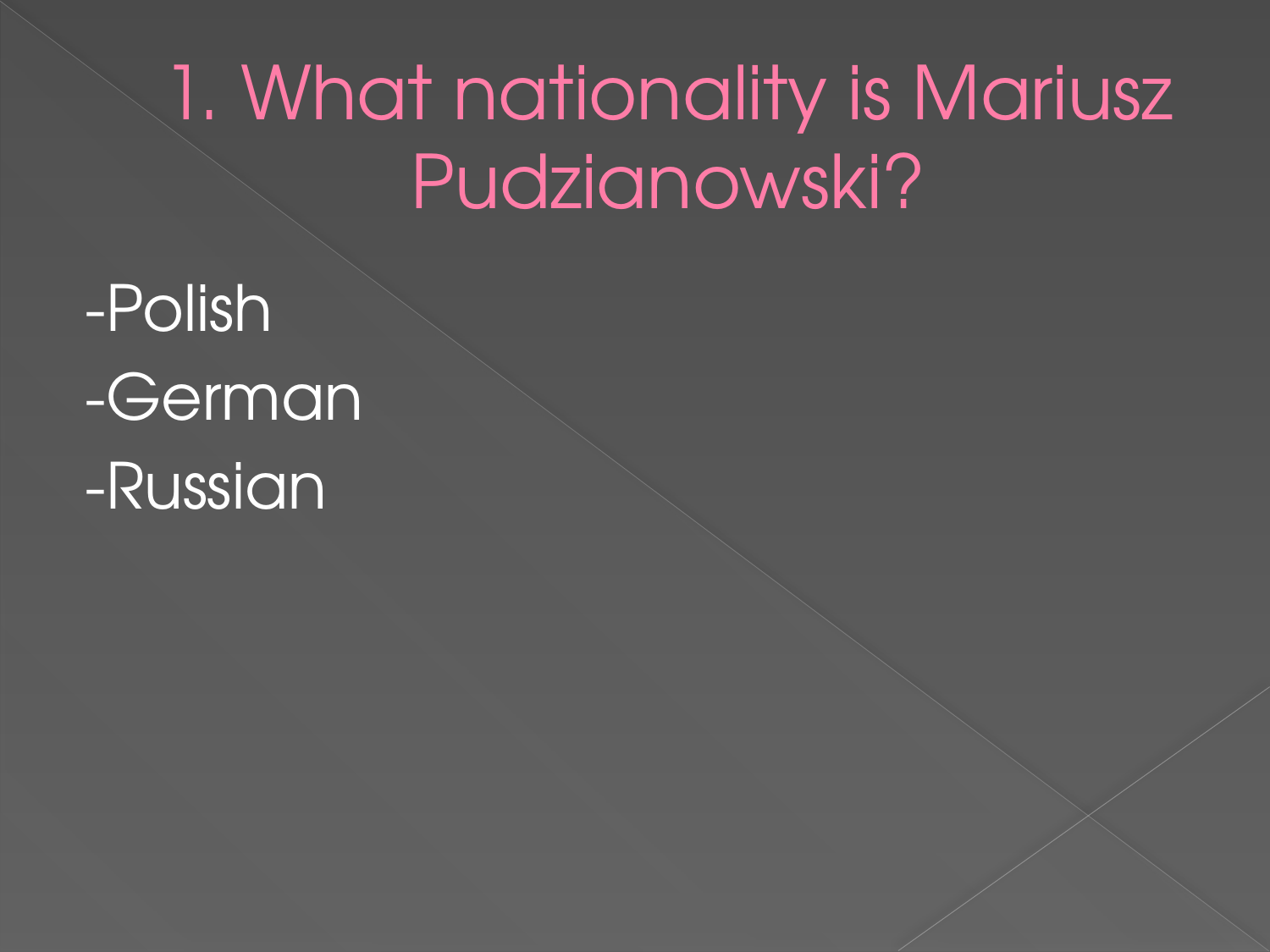

# 1. What nationality is Mariusz Pudzianowski?
-Polish
-German
-Russian